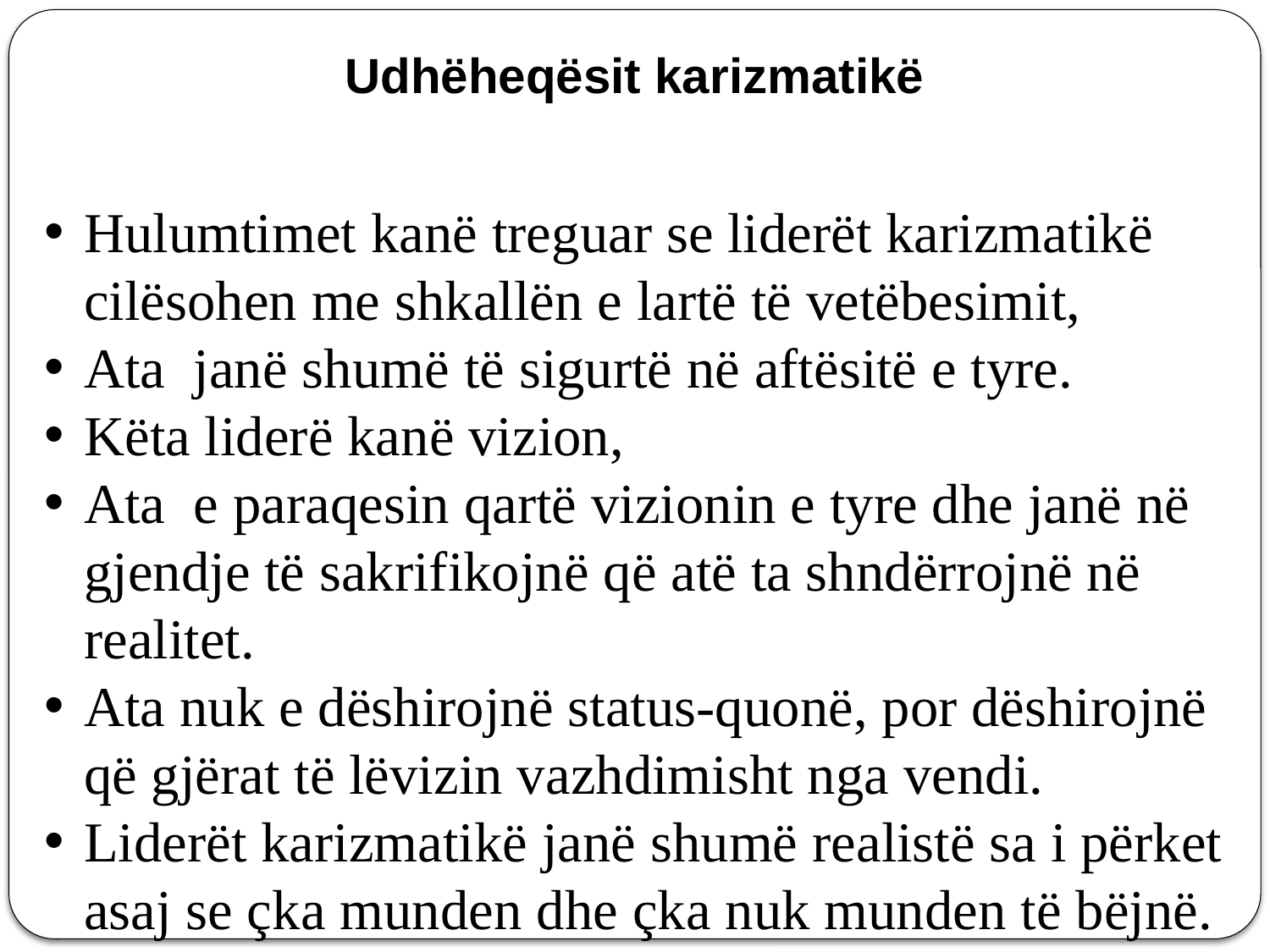

# Udhëheqësit karizmatikë
Hulumtimet kanë treguar se liderët karizmatikë  cilësohen me shkallën e lartë të vetëbesimit,
Ata  janë shumë të sigurtë në aftësitë e tyre.
Këta liderë kanë vizion,
Ata  e paraqesin qartë vizionin e tyre dhe janë në gjendje të sakrifikojnë që atë ta shndërrojnë në realitet.
Ata nuk e dëshirojnë status-quonë, por dëshirojnë që gjërat të lëvizin vazhdimisht nga vendi.
Liderët karizmatikë janë shumë realistë sa i përket asaj se çka munden dhe çka nuk munden të bëjnë.